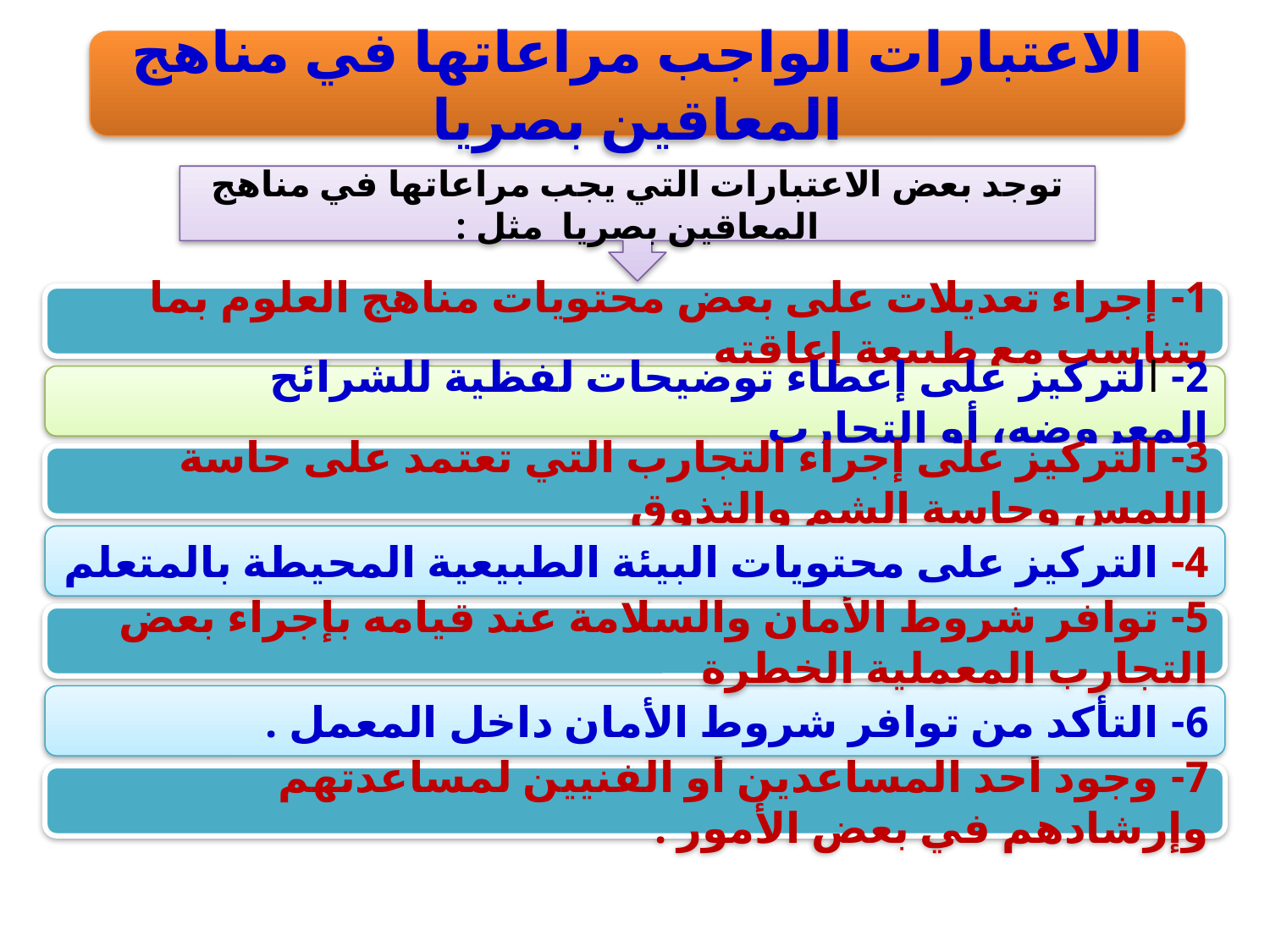

الاعتبارات الواجب مراعاتها في مناهج المعاقين بصريا
توجد بعض الاعتبارات التي يجب مراعاتها في مناهج المعاقين بصريا  مثل :
1- إجراء تعديلات على بعض محتويات مناهج العلوم بما يتناسب مع طبيعة إعاقته

2- التركيز على إعطاء توضيحات لفظية للشرائح المعروضه، أو التجارب

3- التركيز على إجراء التجارب التي تعتمد على حاسة اللمس وحاسة الشم والتذوق
4- التركيز على محتويات البيئة الطبيعية المحيطة بالمتعلم
5- توافر شروط الأمان والسلامة عند قيامه بإجراء بعض التجارب المعملية الخطرة

6- التأكد من توافر شروط الأمان داخل المعمل .

7- وجود أحد المساعدين أو الفنيين لمساعدتهم وإرشادهم في بعض الأمور .